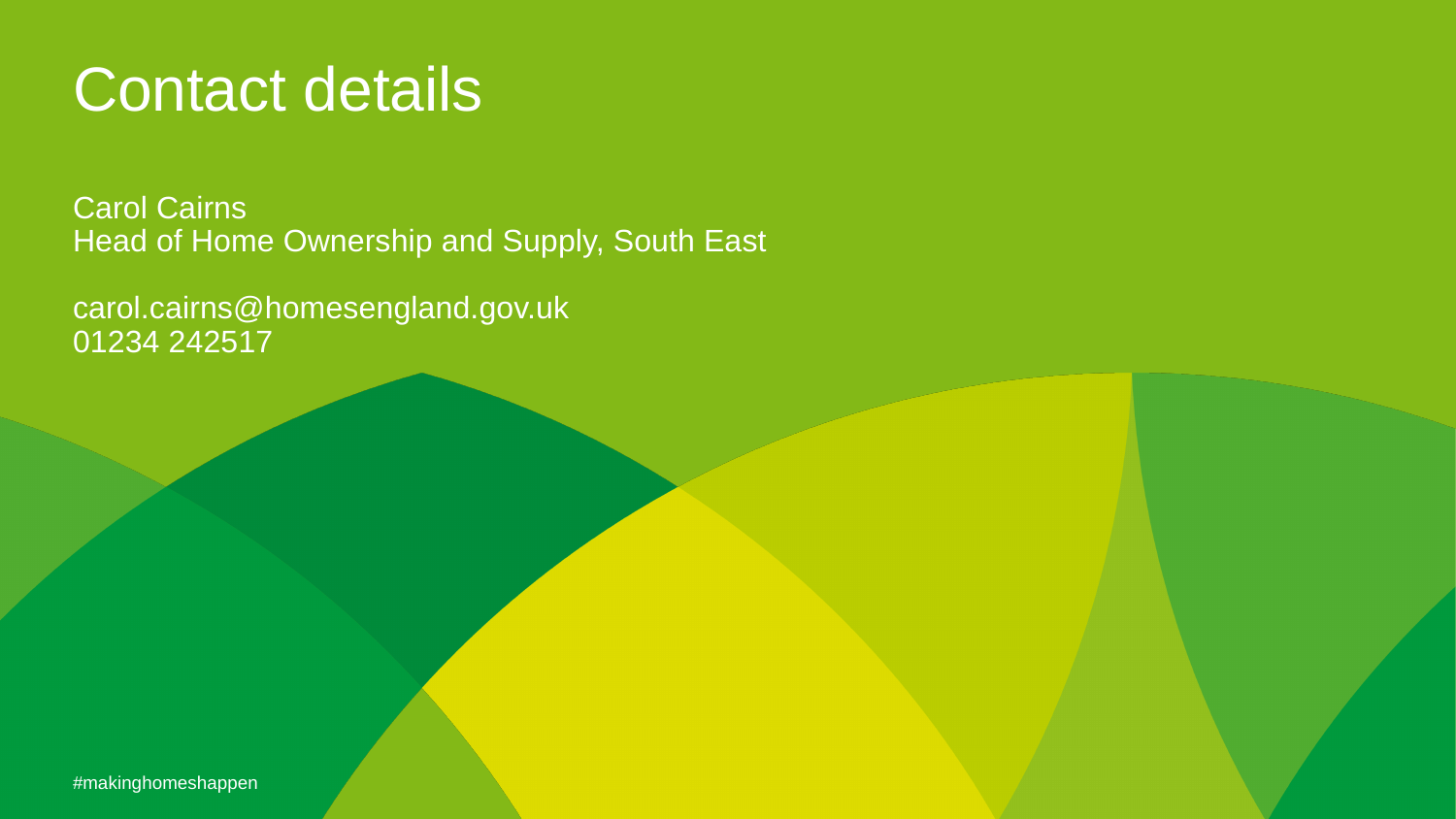

# Contact details Carol Cairns Head of Home Ownership and Supply, South East carol.cairns@homesengland.gov.uk 01234 242517